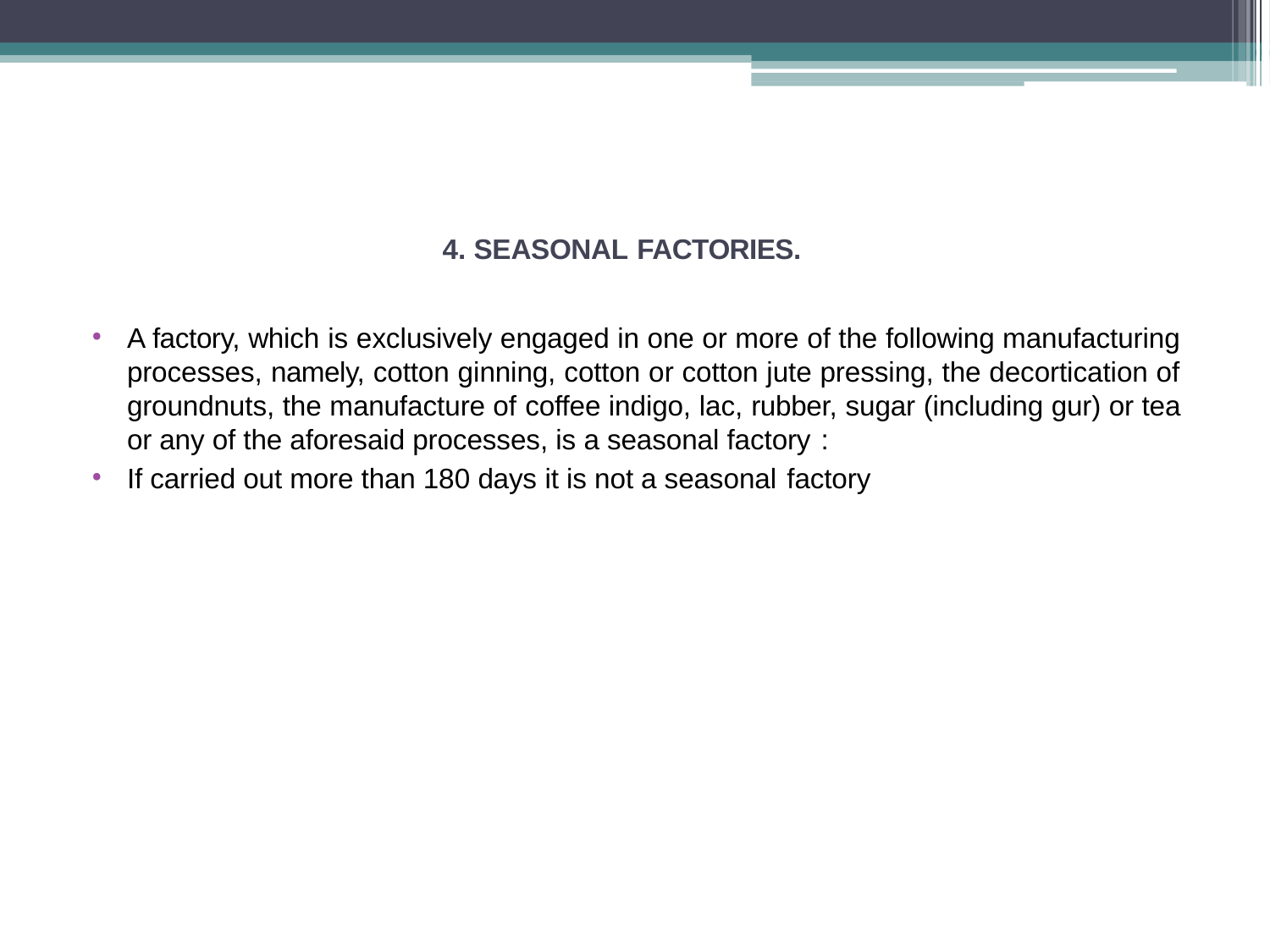

4. SEASONAL FACTORIES.

A factory, which is exclusively engaged in one or more of the following manufacturing  processes, namely, cotton ginning, cotton or cotton jute pressing, the decortication of  groundnuts, the manufacture of coffee indigo, lac, rubber, sugar (including gur) or tea  or any of the aforesaid processes, is a seasonal factory :
If carried out more than 180 days it is not a seasonal factory